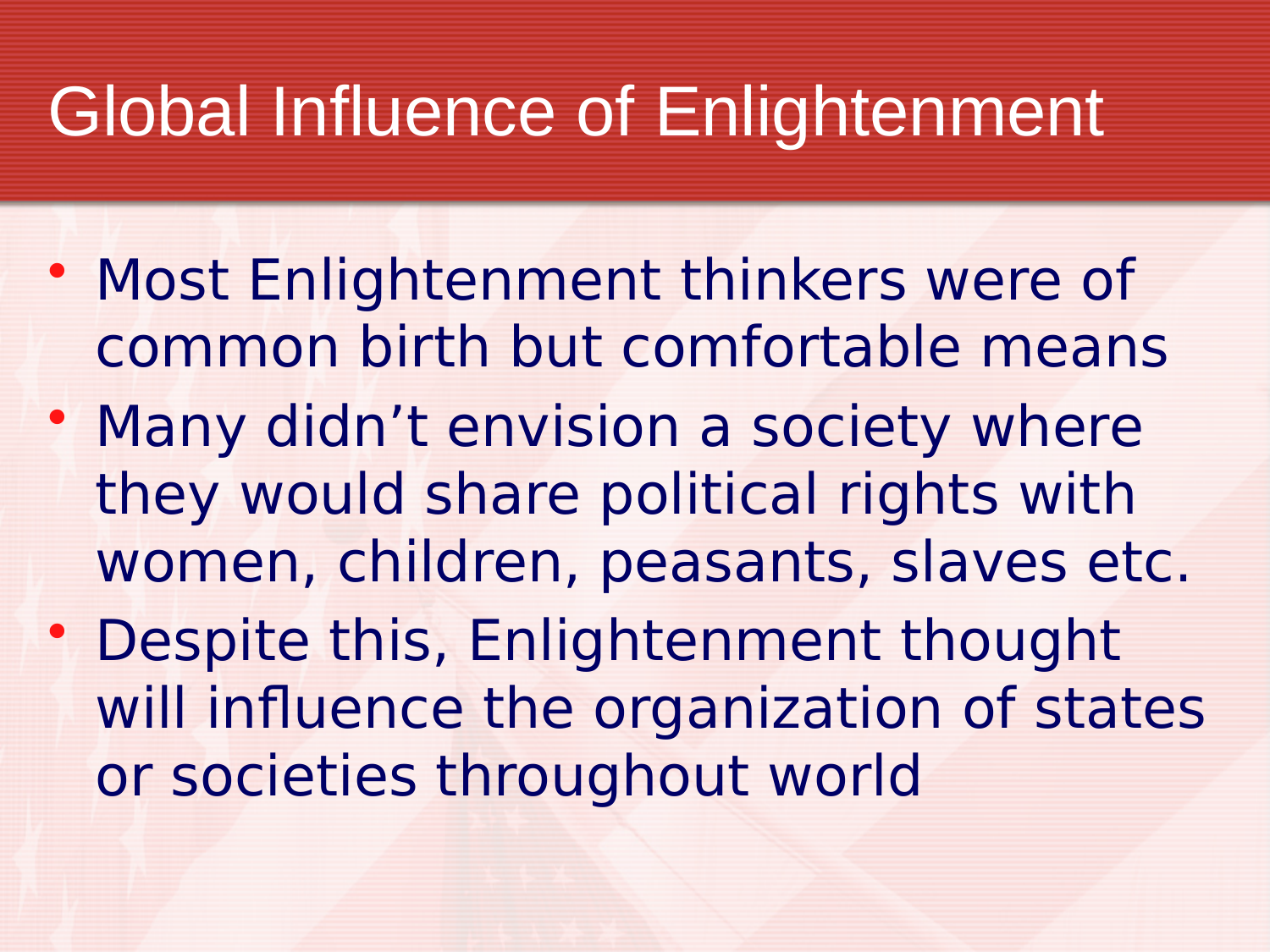

# Global Influence of Enlightenment
Most Enlightenment thinkers were of common birth but comfortable means
Many didn’t envision a society where they would share political rights with women, children, peasants, slaves etc.
Despite this, Enlightenment thought will influence the organization of states or societies throughout world